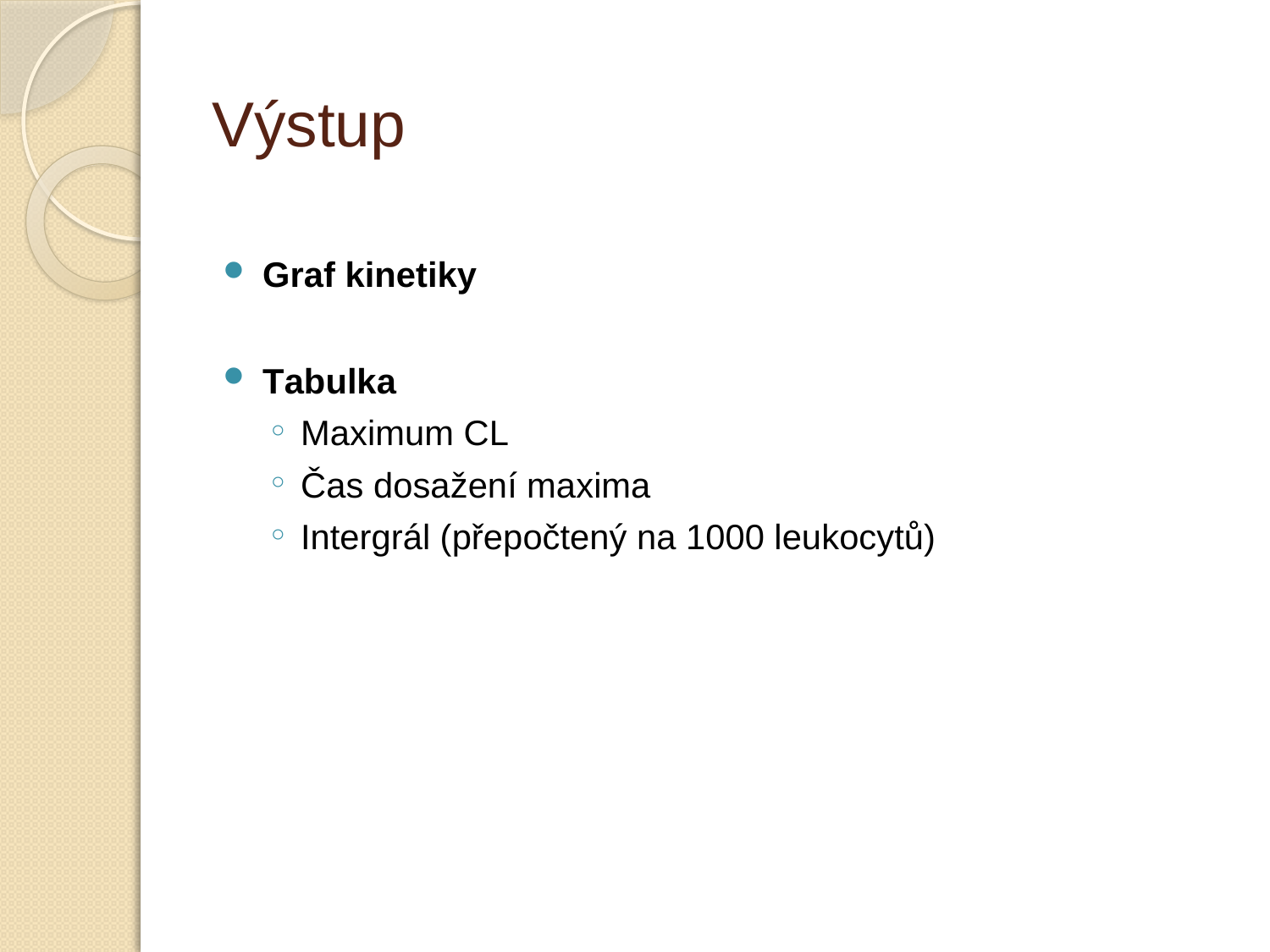

# Výstup
Graf kinetiky

Tabulka
Maximum CL
Čas dosažení maxima
Intergrál (přepočtený na 1000 leukocytů)